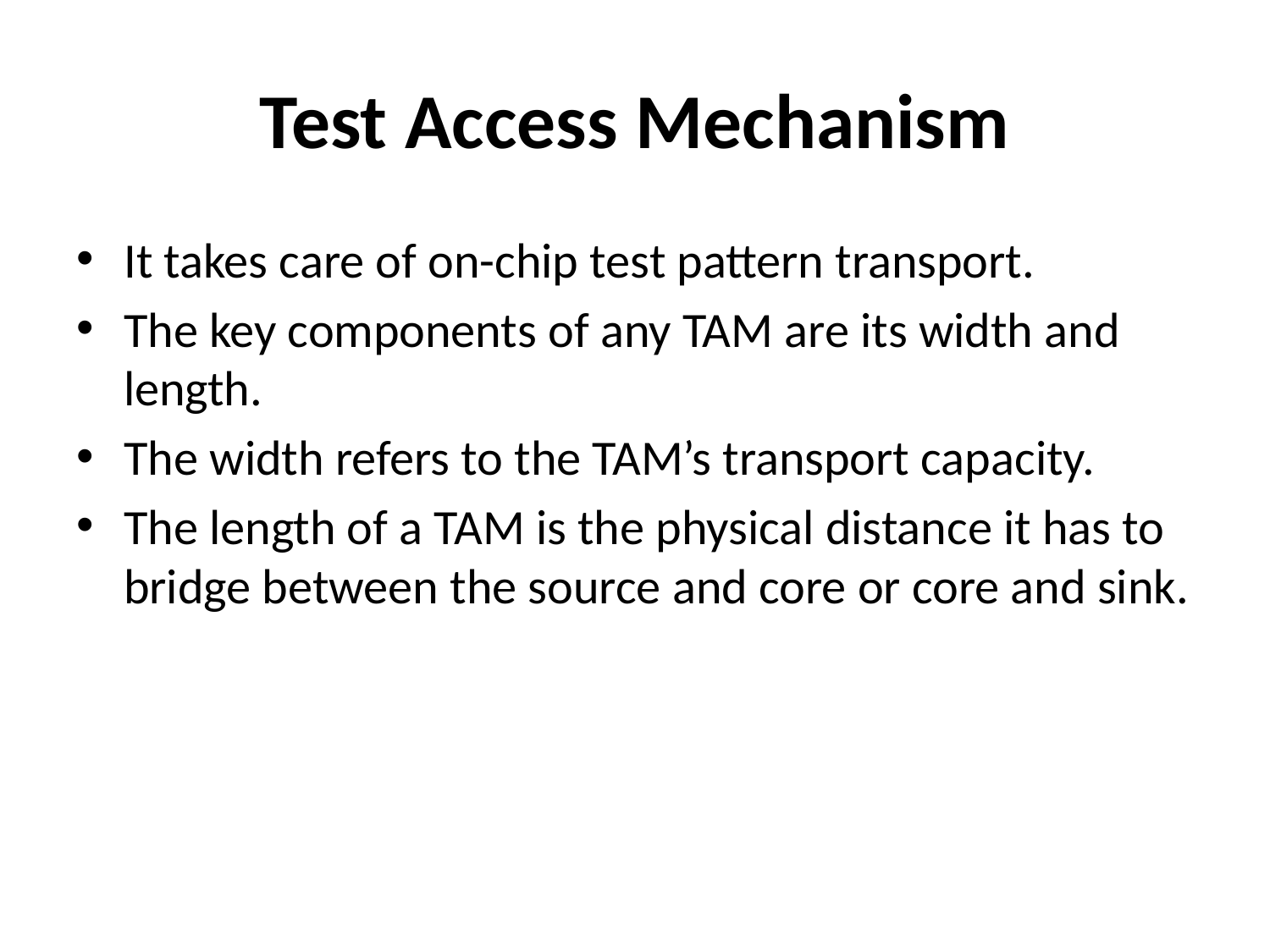

# Test Access Mechanism
It takes care of on-chip test pattern transport.
The key components of any TAM are its width and length.
The width refers to the TAM’s transport capacity.
The length of a TAM is the physical distance it has to bridge between the source and core or core and sink.